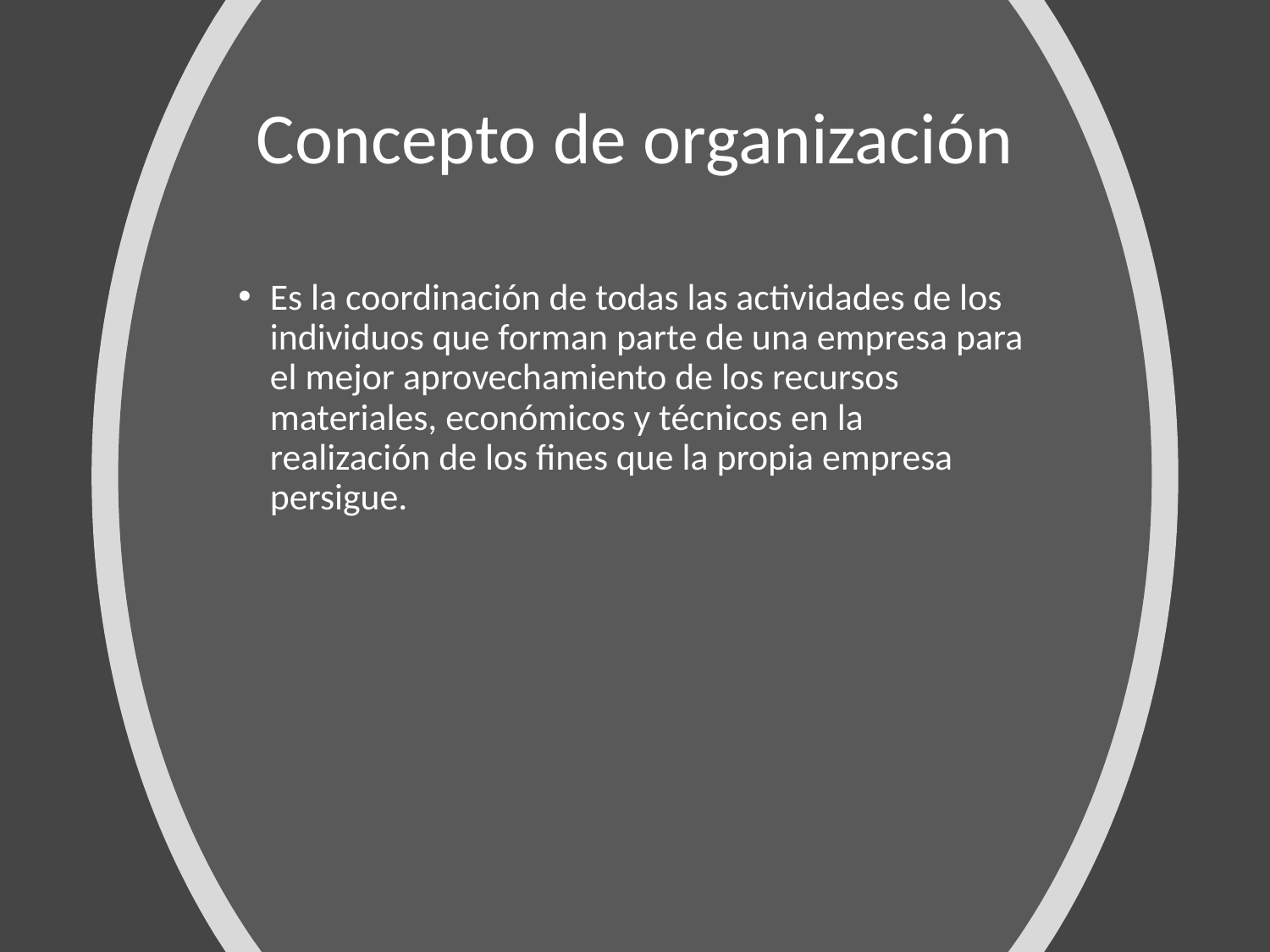

# Concepto de organización
Es la coordinación de todas las actividades de los individuos que forman parte de una empresa para el mejor aprovechamiento de los recursos materiales, económicos y técnicos en la realización de los fines que la propia empresa persigue.